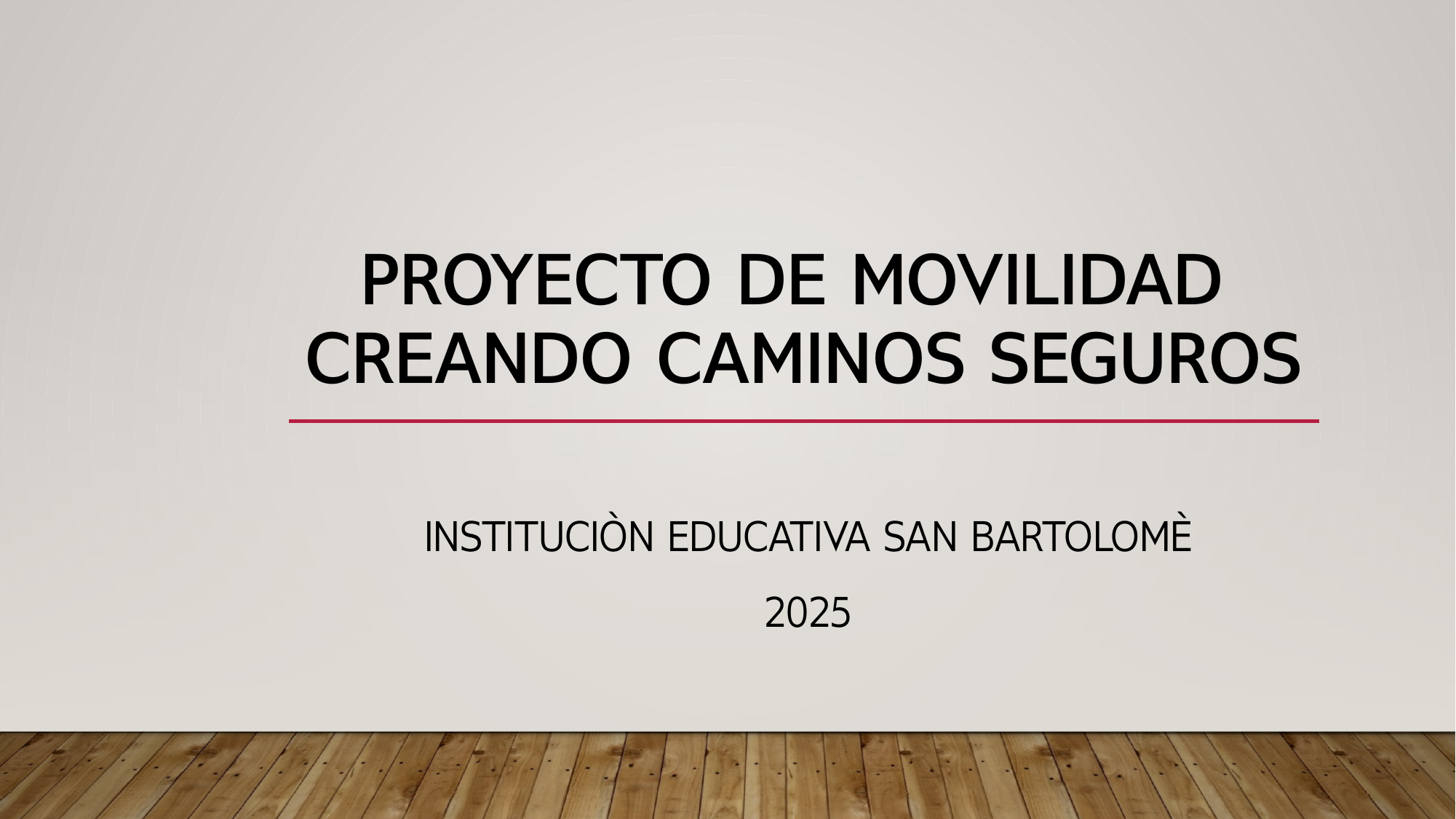

# PROYECTO DE MOVILIDAD CREANDO CAMINOS SEGUROS

INSTITUCIÒN EDUCATIVA SAN BARTOLOMÈ
2025